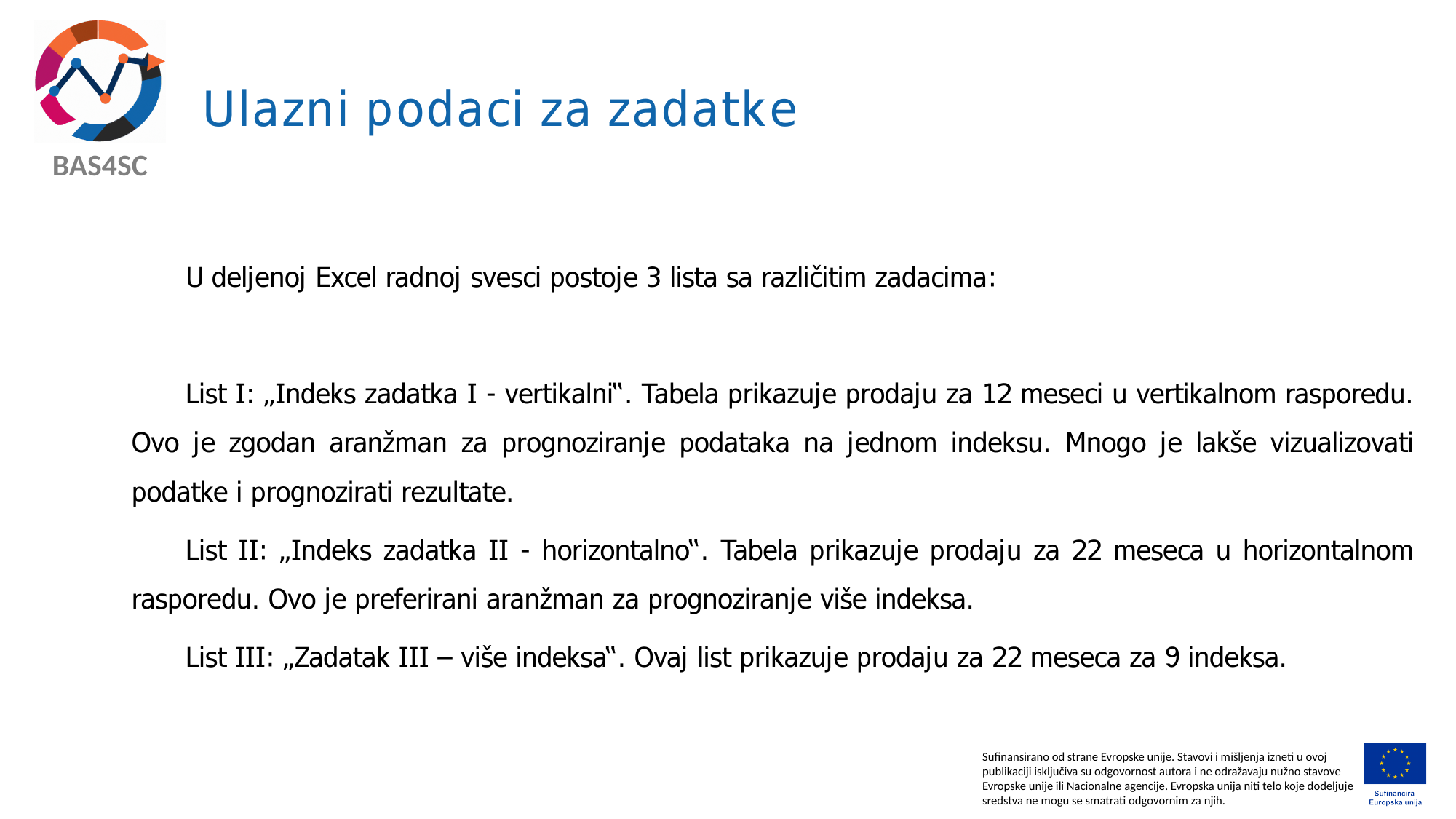

# Ulazni podaci za zadatke
U deljenoj Excel radnoj svesci postoje 3 lista sa različitim zadacima:

List I: „Indeks zadatka I - vertikalni“. Tabela prikazuje prodaju za 12 meseci u vertikalnom rasporedu. Ovo je zgodan aranžman za prognoziranje podataka na jednom indeksu. Mnogo je lakše vizualizovati podatke i prognozirati rezultate.
List II: „Indeks zadatka II - horizontalno“. Tabela prikazuje prodaju za 22 meseca u horizontalnom rasporedu. Ovo je preferirani aranžman za prognoziranje više indeksa.
List III: „Zadatak III – više indeksa“. Ovaj list prikazuje prodaju za 22 meseca za 9 indeksa.